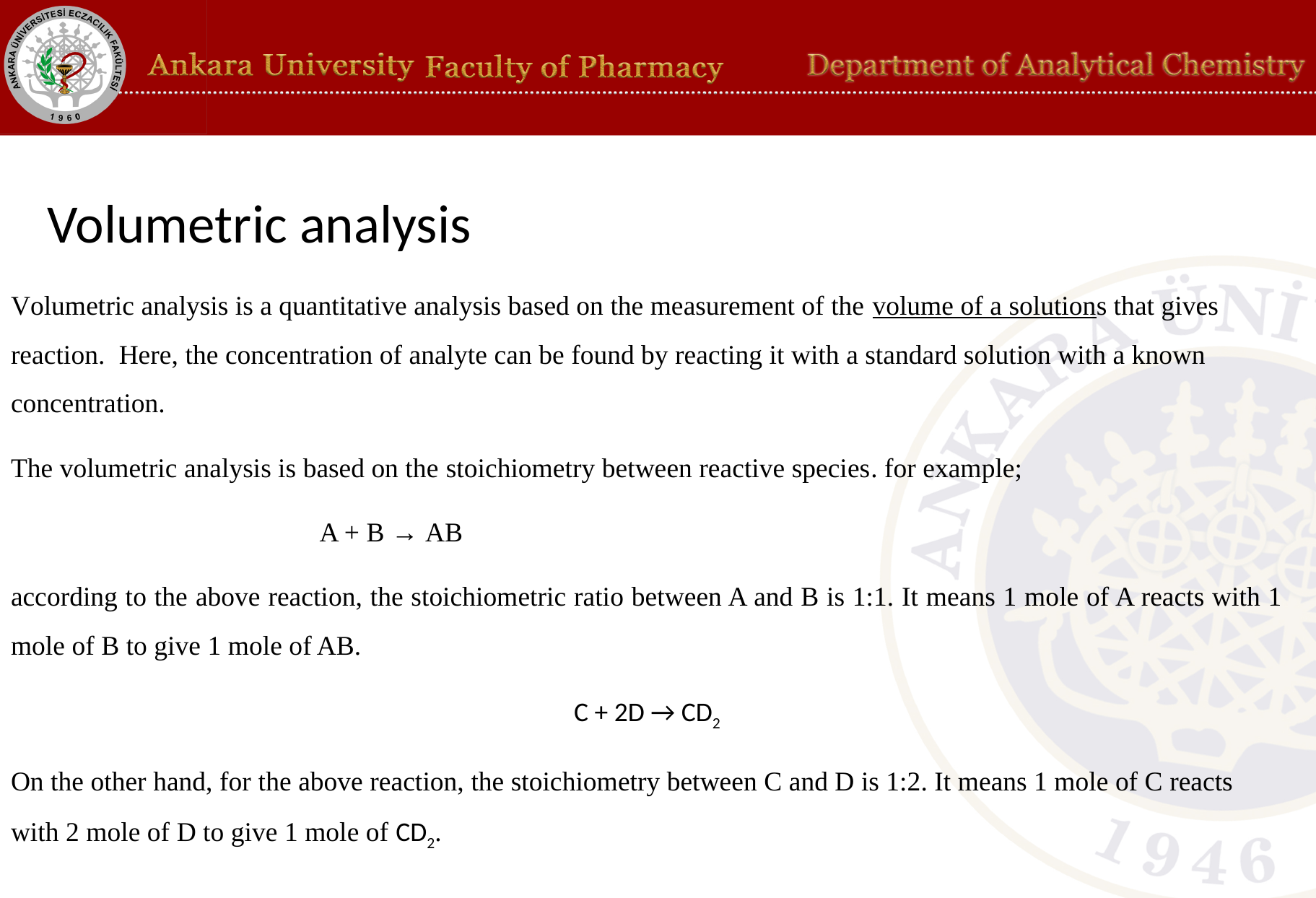

# Volumetric analysis
Volumetric analysis is a quantitative analysis based on the measurement of the volume of a solutions that gives reaction.  Here, the concentration of analyte can be found by reacting it with a standard solution with a known concentration.
The volumetric analysis is based on the stoichiometry between reactive species. for example;
			A + B → AB
according to the above reaction, the stoichiometric ratio between A and B is 1:1. It means 1 mole of A reacts with 1 mole of B to give 1 mole of AB.
C + 2D → CD2
On the other hand, for the above reaction, the stoichiometry between C and D is 1:2. It means 1 mole of C reacts with 2 mole of D to give 1 mole of CD2.